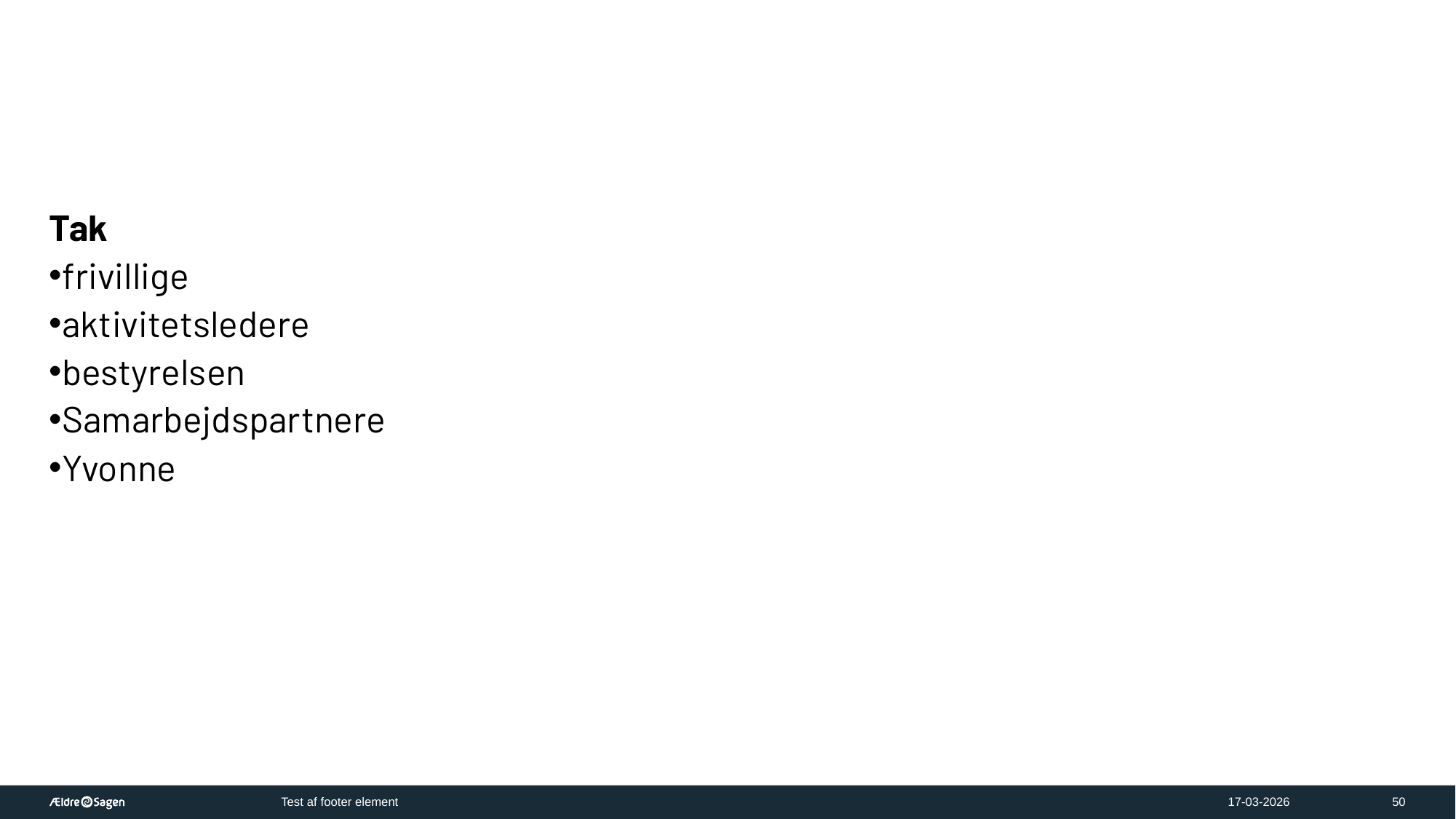

#
Tak
frivillige
aktivitetsledere
bestyrelsen
Samarbejdspartnere
Yvonne

Test af footer element
17-03-2026
50